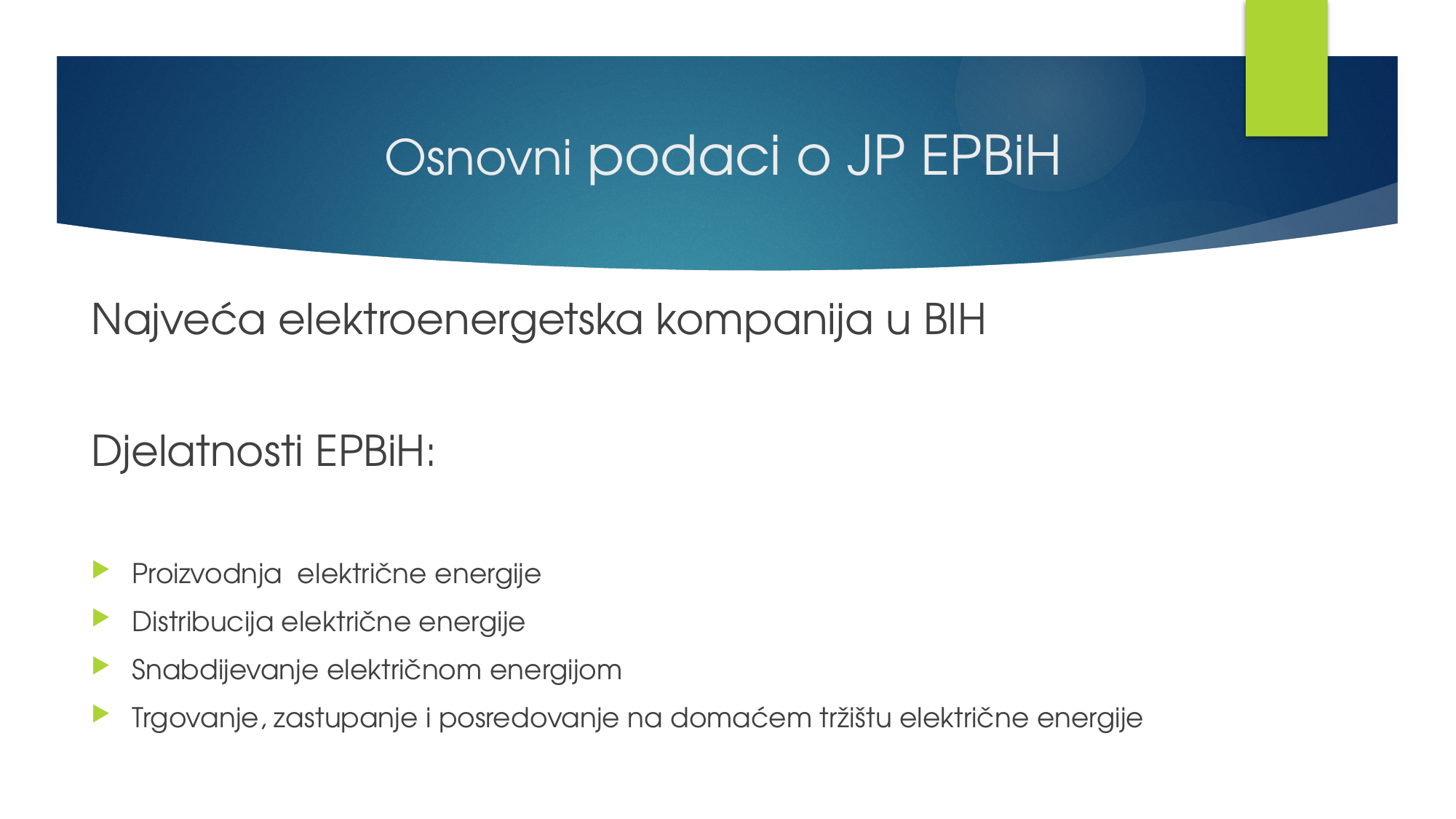

# Osnovni podaci o JP EPBiH
Najveća elektroenergetska kompanija u BIH

Djelatnosti EPBiH:

Proizvodnja  električne energije
Distribucija električne energije
Snabdijevanje električnom energijom
Trgovanje, zastupanje i posredovanje na domaćem tržištu električne energije